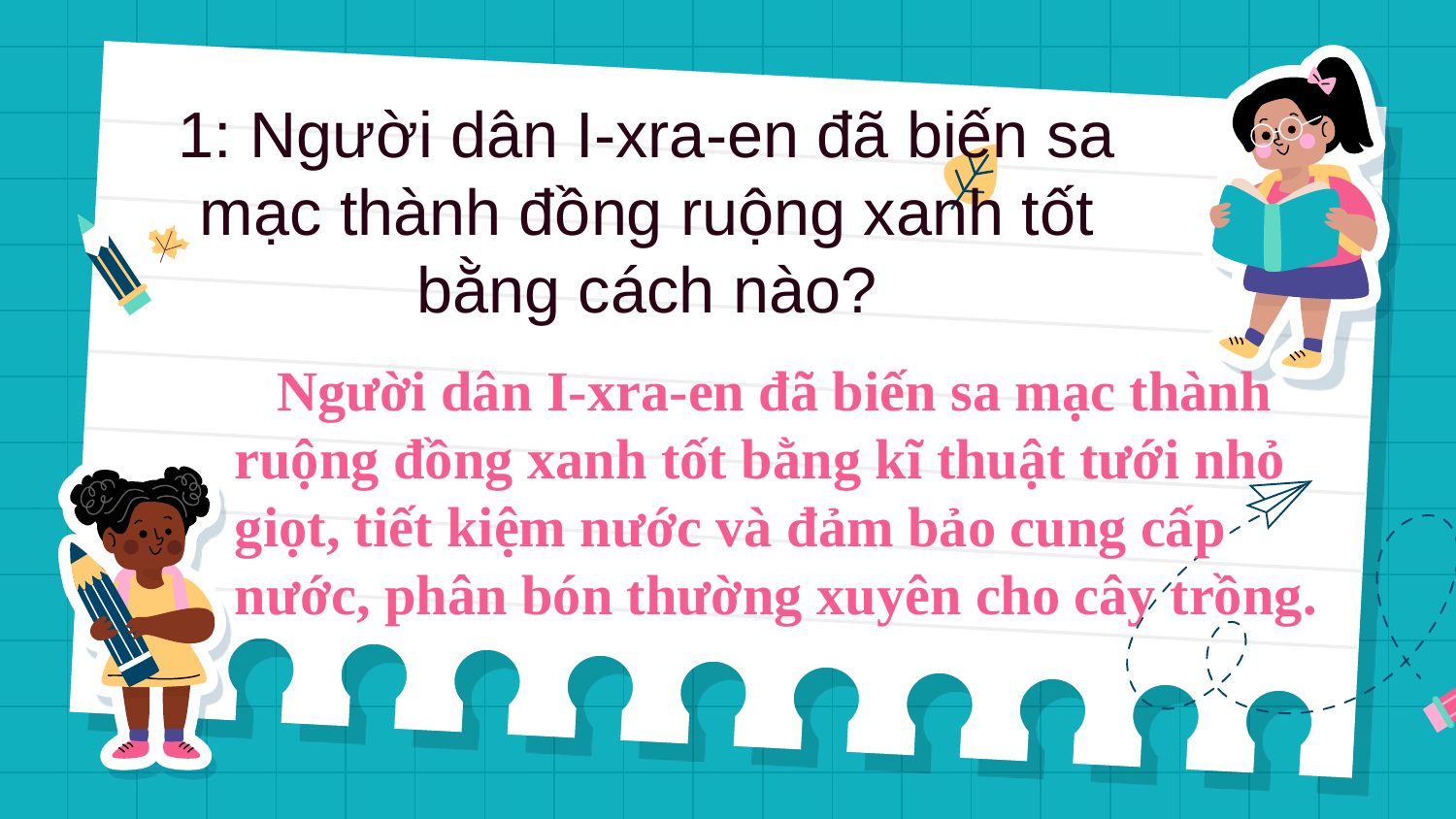

1: Người dân I-xra-en đã biến sa mạc thành đồng ruộng xanh tốt bằng cách nào?

   Người dân I-xra-en đã biến sa mạc thành ruộng đồng xanh tốt bằng kĩ thuật tưới nhỏ giọt, tiết kiệm nước và đảm bảo cung cấp nước, phân bón thường xuyên cho cây trồng.